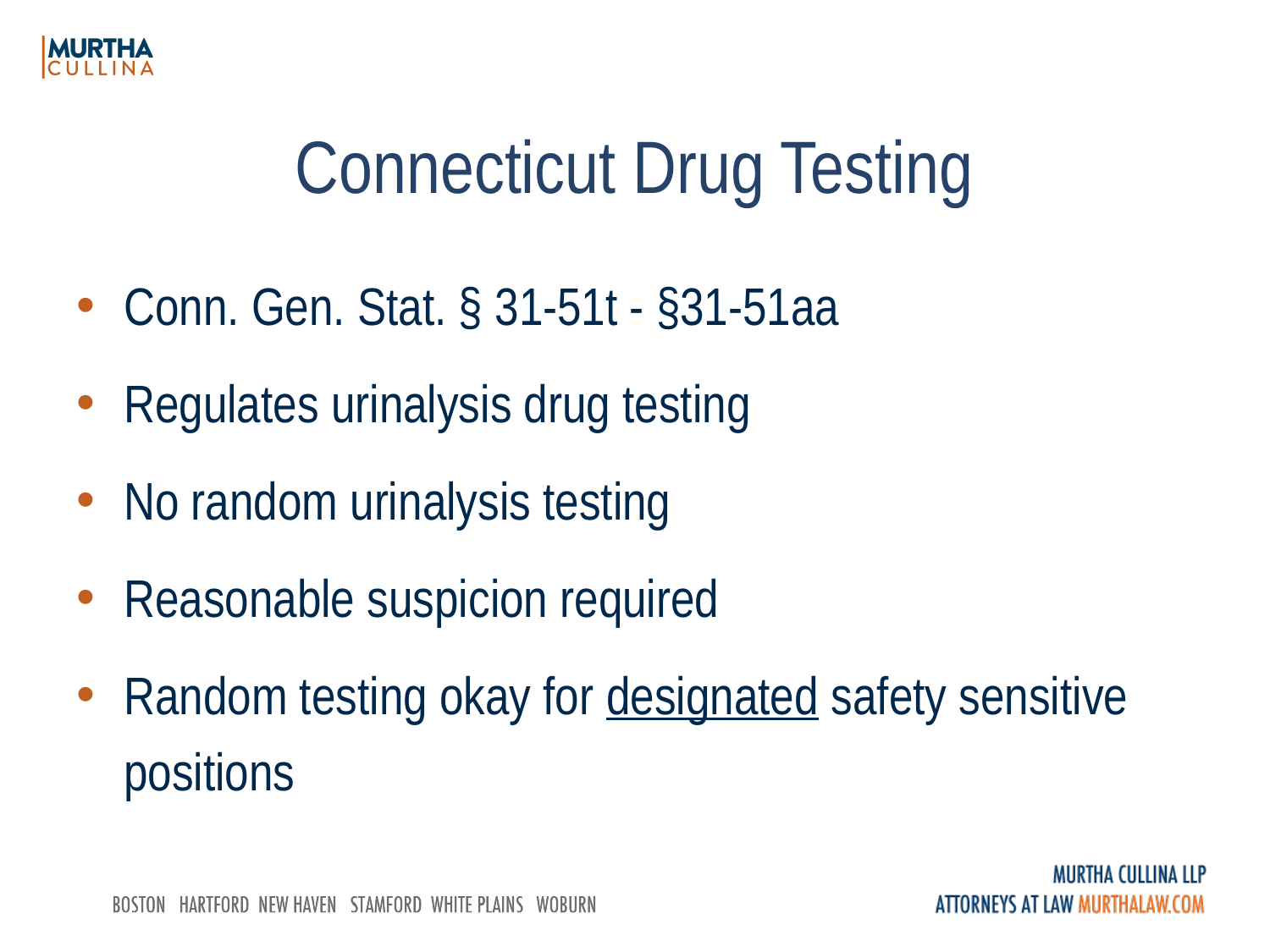

# Connecticut Drug Testing
Conn. Gen. Stat. § 31-51t - §31-51aa
Regulates urinalysis drug testing
No random urinalysis testing
Reasonable suspicion required
Random testing okay for designated safety sensitive positions